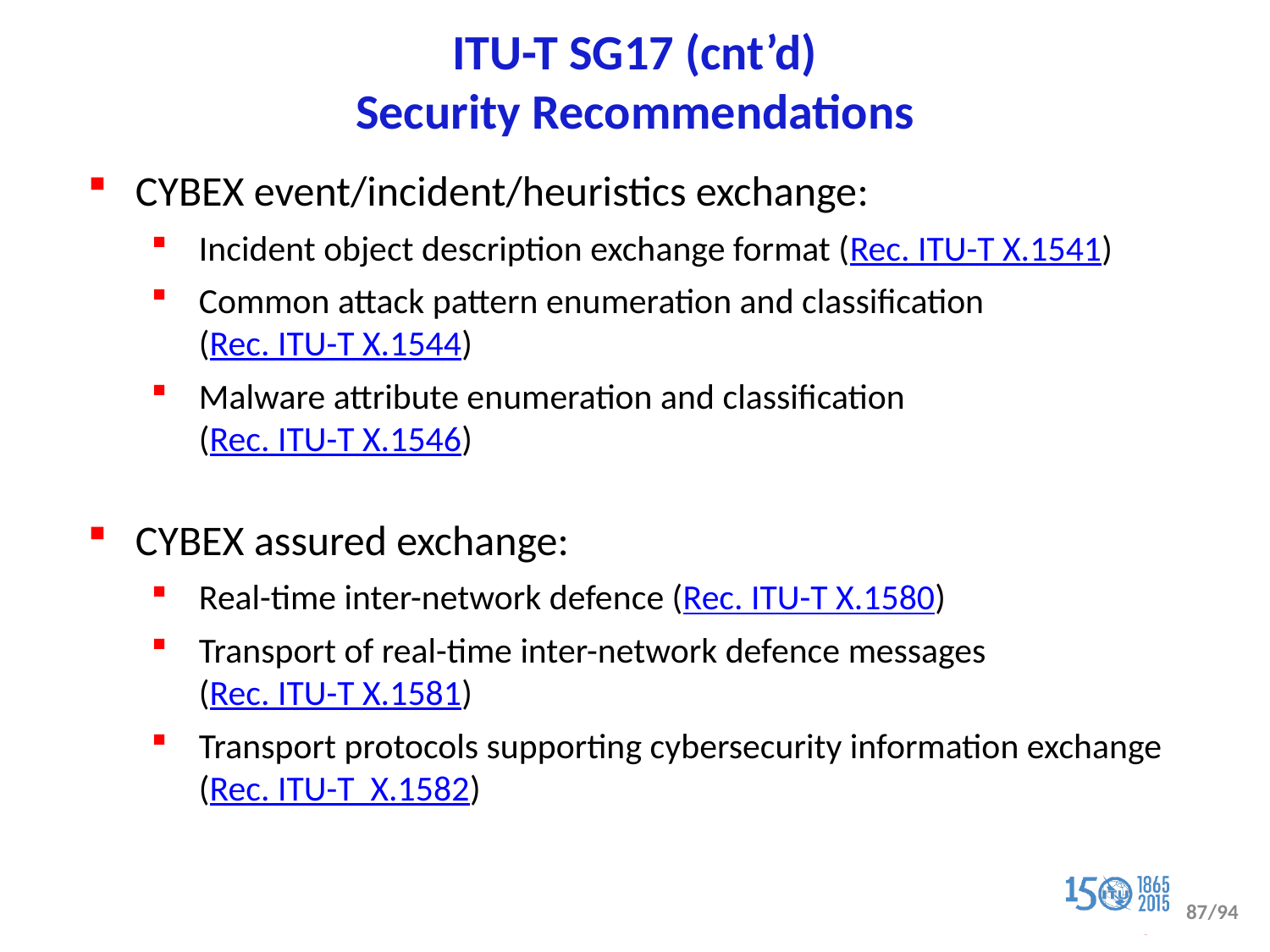

# ITU-T SG17 (cnt’d) Security Recommendations
CYBEX event/incident/heuristics exchange:
Incident object description exchange format (Rec. ITU-T X.1541)
Common attack pattern enumeration and classification
(Rec. ITU-T X.1544)
Malware attribute enumeration and classification
(Rec. ITU-T X.1546)

CYBEX assured exchange:
Real-time inter-network defence (Rec. ITU-T X.1580)
Transport of real-time inter-network defence messages
(Rec. ITU-T X.1581)
Transport protocols supporting cybersecurity information exchange
(Rec. ITU-T  X.1582)

87/94